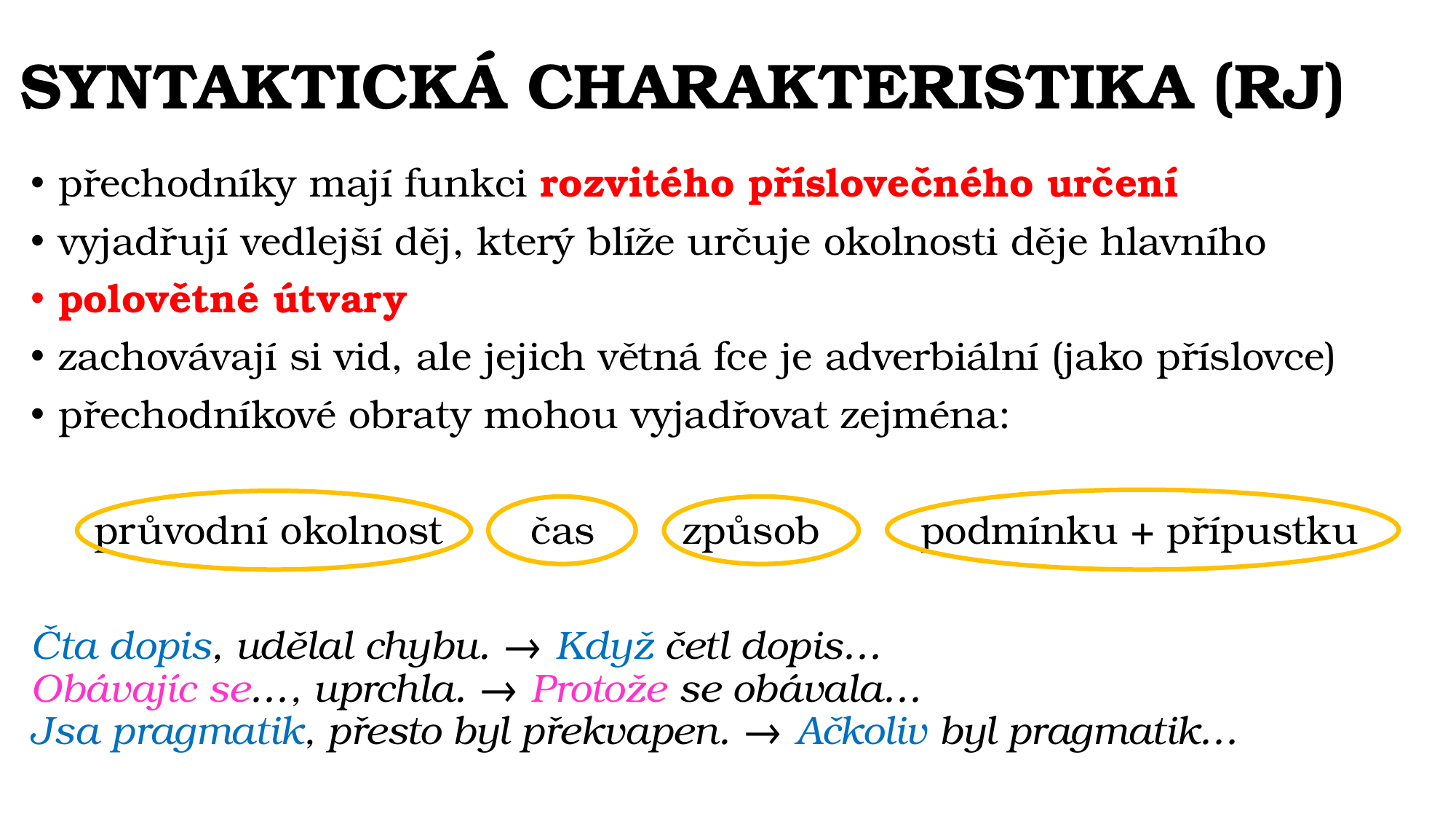

# SYNTAKTICKÁ CHARAKTERISTIKA (RJ)
přechodníky mají funkci rozvitého příslovečného určení
vyjadřují vedlejší děj, který blíže určuje okolnosti děje hlavního
polovětné útvary
zachovávají si vid, ale jejich větná fce je adverbiální (jako příslovce)
přechodníkové obraty mohou vyjadřovat zejména:

     průvodní okolnost       čas       způsob        podmínku + přípustku

Čta dopis, udělal chybu. → Když četl dopis…
Obávajíc se…, uprchla. → Protože se obávala…
Jsa pragmatik, přesto byl překvapen. → Ačkoliv byl pragmatik…